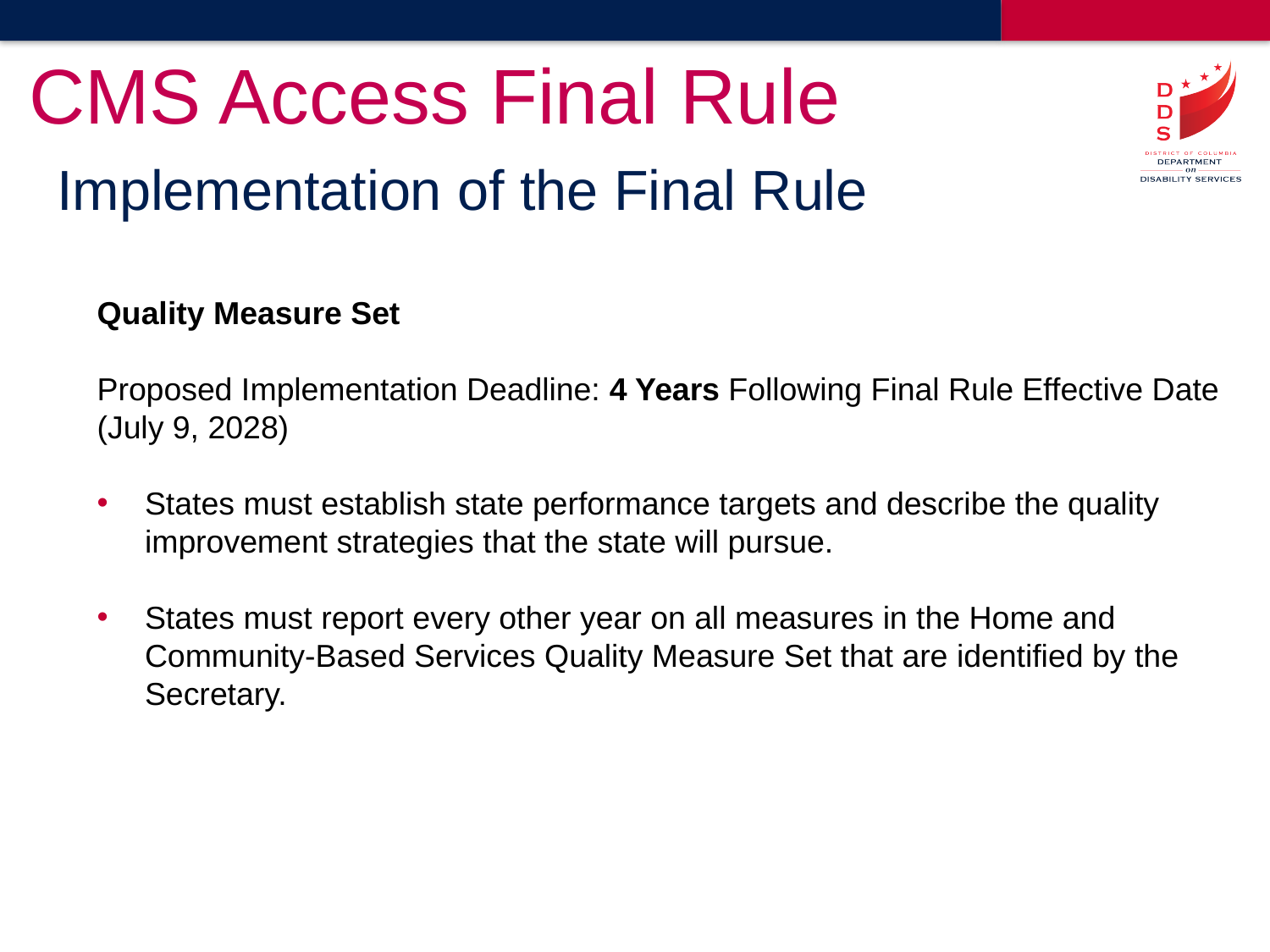

# CMS Access Final Rule
Implementation of the Final Rule
Quality Measure Set

Proposed Implementation Deadline: 4 Years Following Final Rule Effective Date (July 9, 2028) Impl

States must establish state performance targets and describe the quality improvement strategies that the state will pursue.

States must report every other year on all measures in the Home and Community-Based Services Quality Measure Set that are identified by the Secretary. ementation Deadline: 2 Years Following Final Rule Effective Date